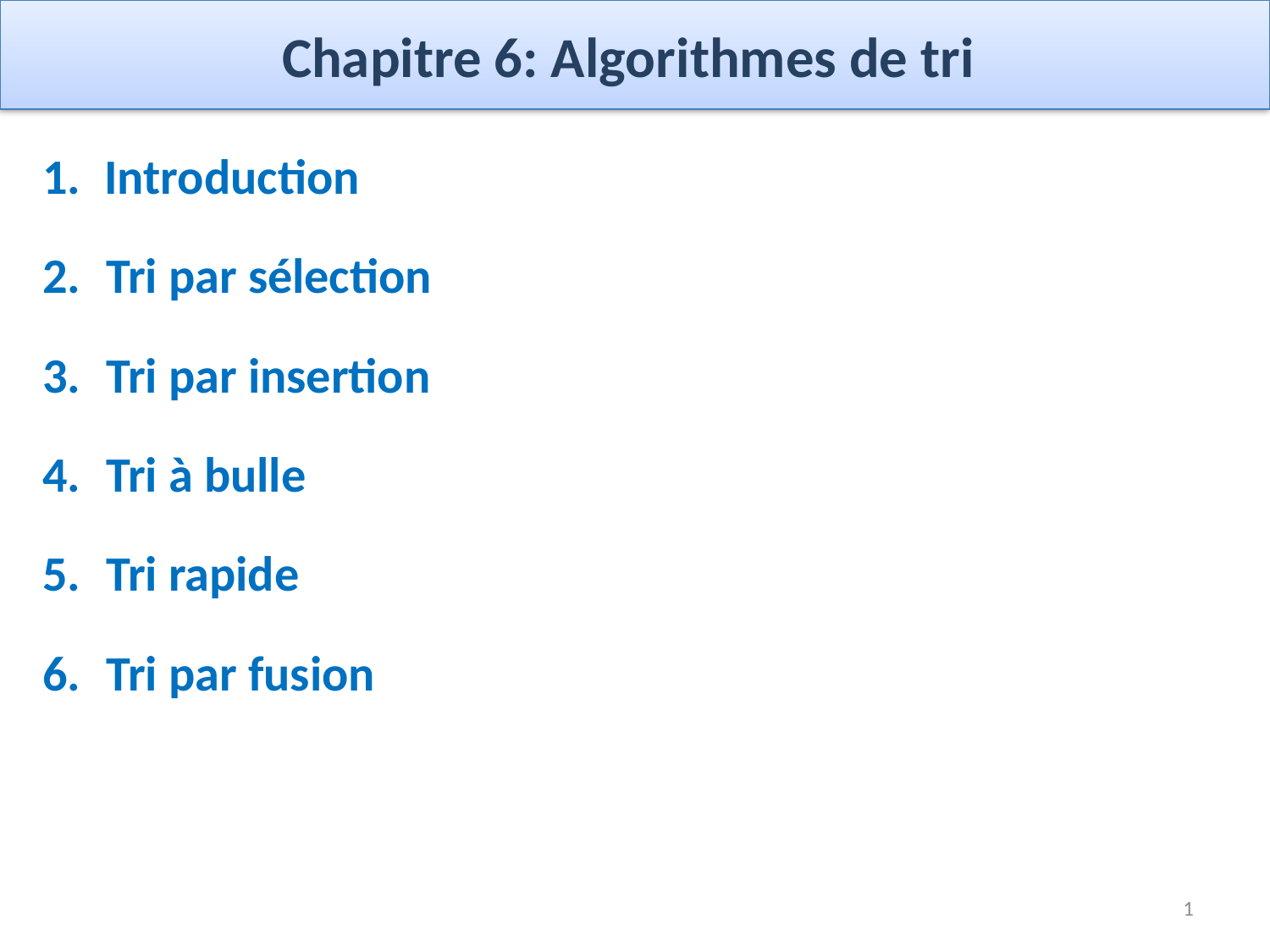

# Chapitre 6: Algorithmes de tri
Introduction
Tri par sélection
Tri par insertion
Tri à bulle
Tri rapide
Tri par fusion

1